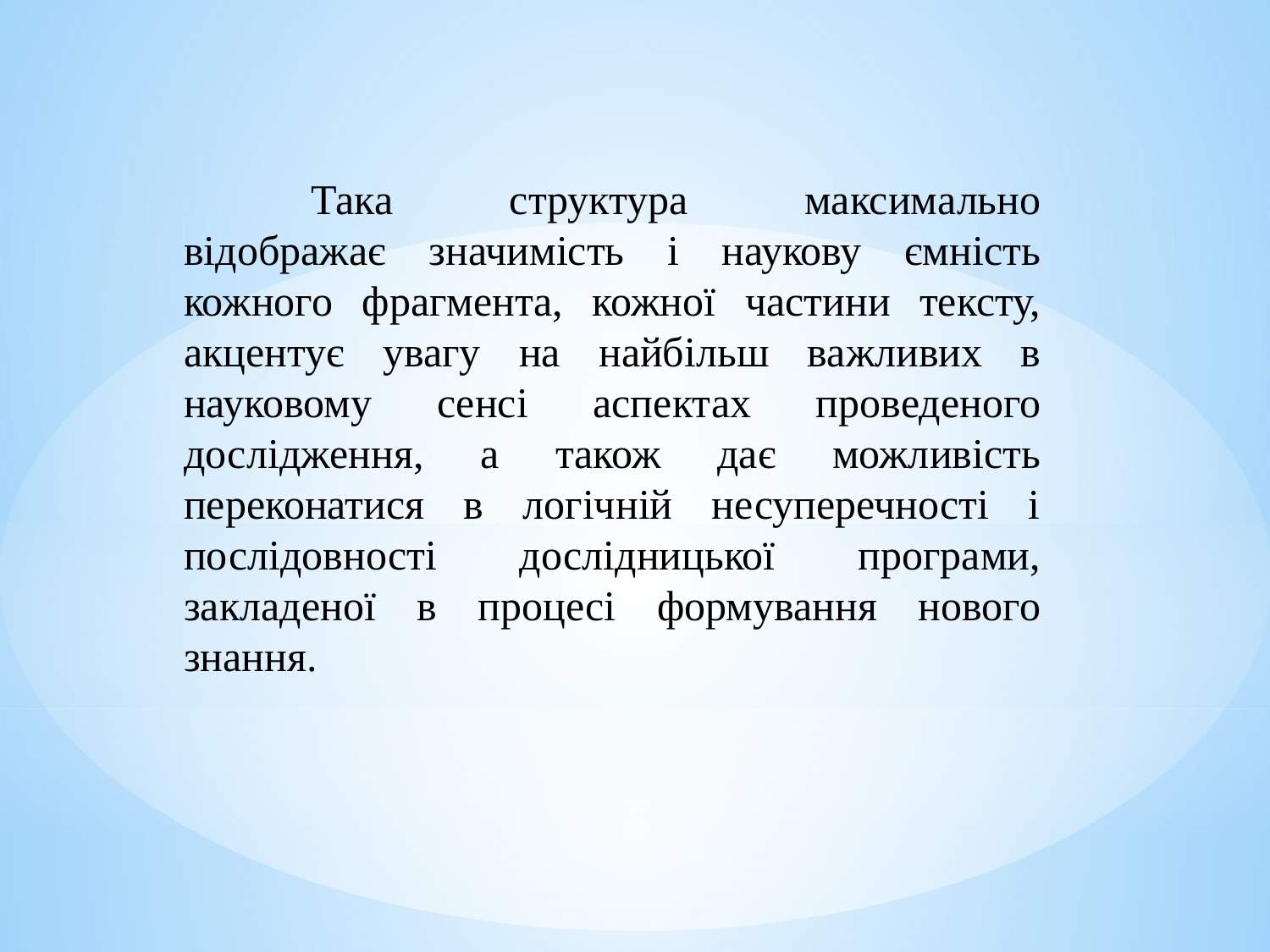

Така структура максимально відображає значимість і наукову ємність кожного фрагмента, кожної частини тексту, акцентує увагу на найбільш важливих в науковому сенсі аспектах проведеного дослідження, а також дає можливість переконатися в логічній несуперечності і послідовності дослідницької програми, закладеної в процесі формування нового знання.